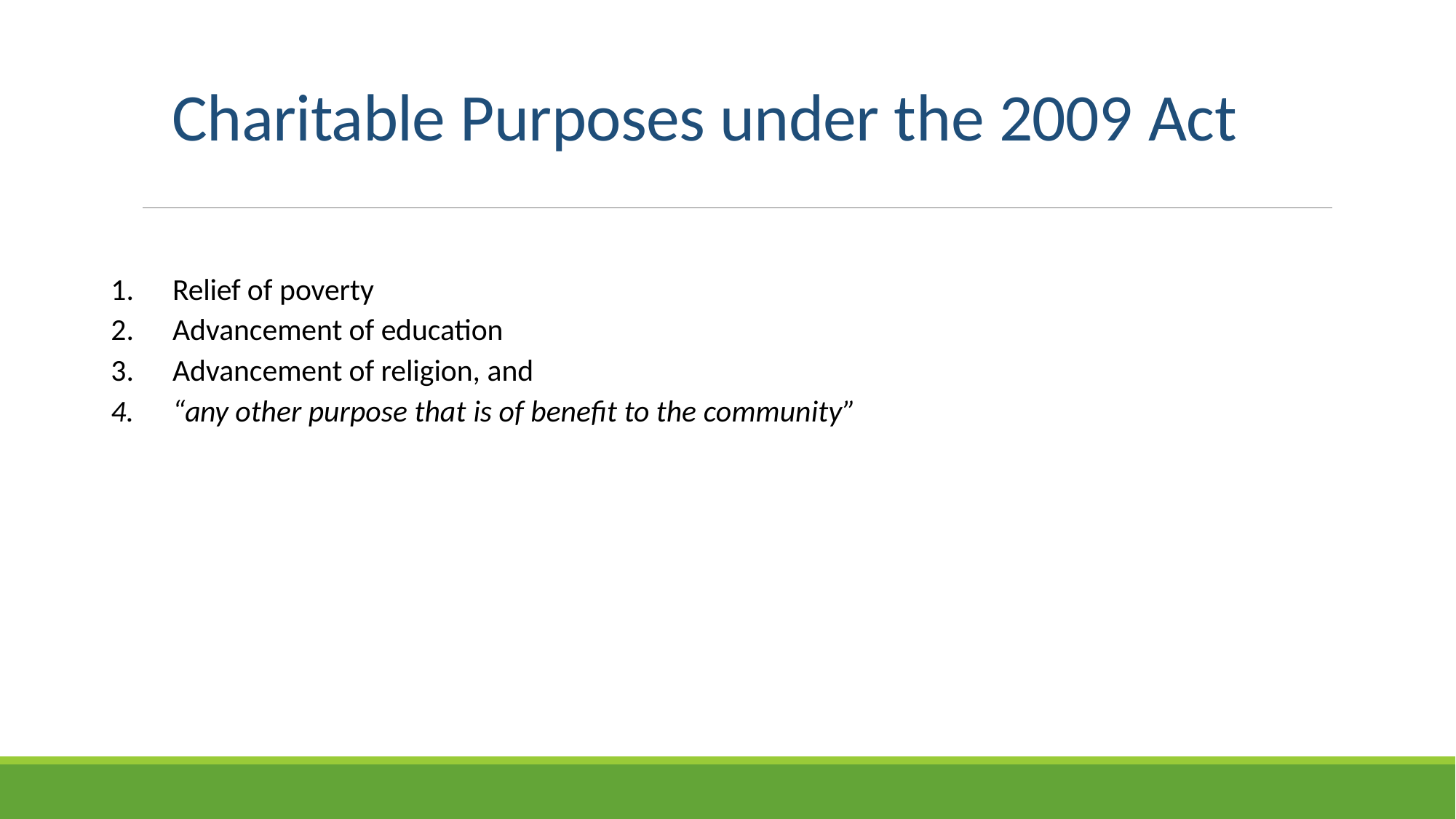

# Charitable Purposes under the 2009 Act

Relief of poverty
Advancement of education
Advancement of religion, and
“any other purpose that is of benefit to the community”